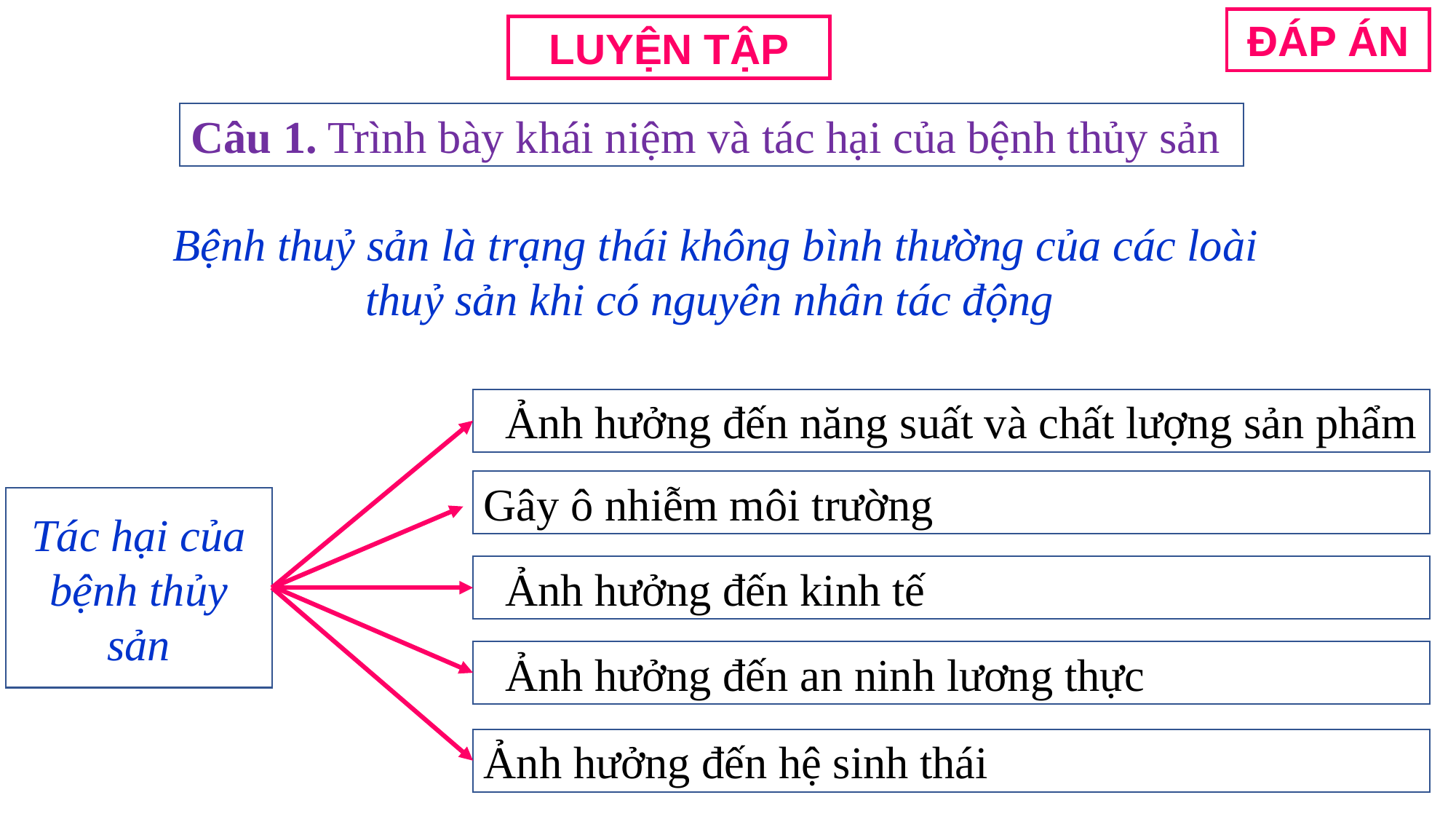

ĐÁP ÁN
LUYỆN TẬP
Câu 1. Trình bày khái niệm và tác hại của bệnh thủy sản
Bệnh thuỷ sản là trạng thái không bình thường của các loài thuỷ sản khi có nguyên nhân tác động
Ảnh hưởng đến năng suất và chất lượng sản phẩm
Gây ô nhiễm môi trường
Tác hại của bệnh thủy sản
Ảnh hưởng đến kinh tế
Ảnh hưởng đến an ninh lương thực
Ảnh hưởng đến hệ sinh thái